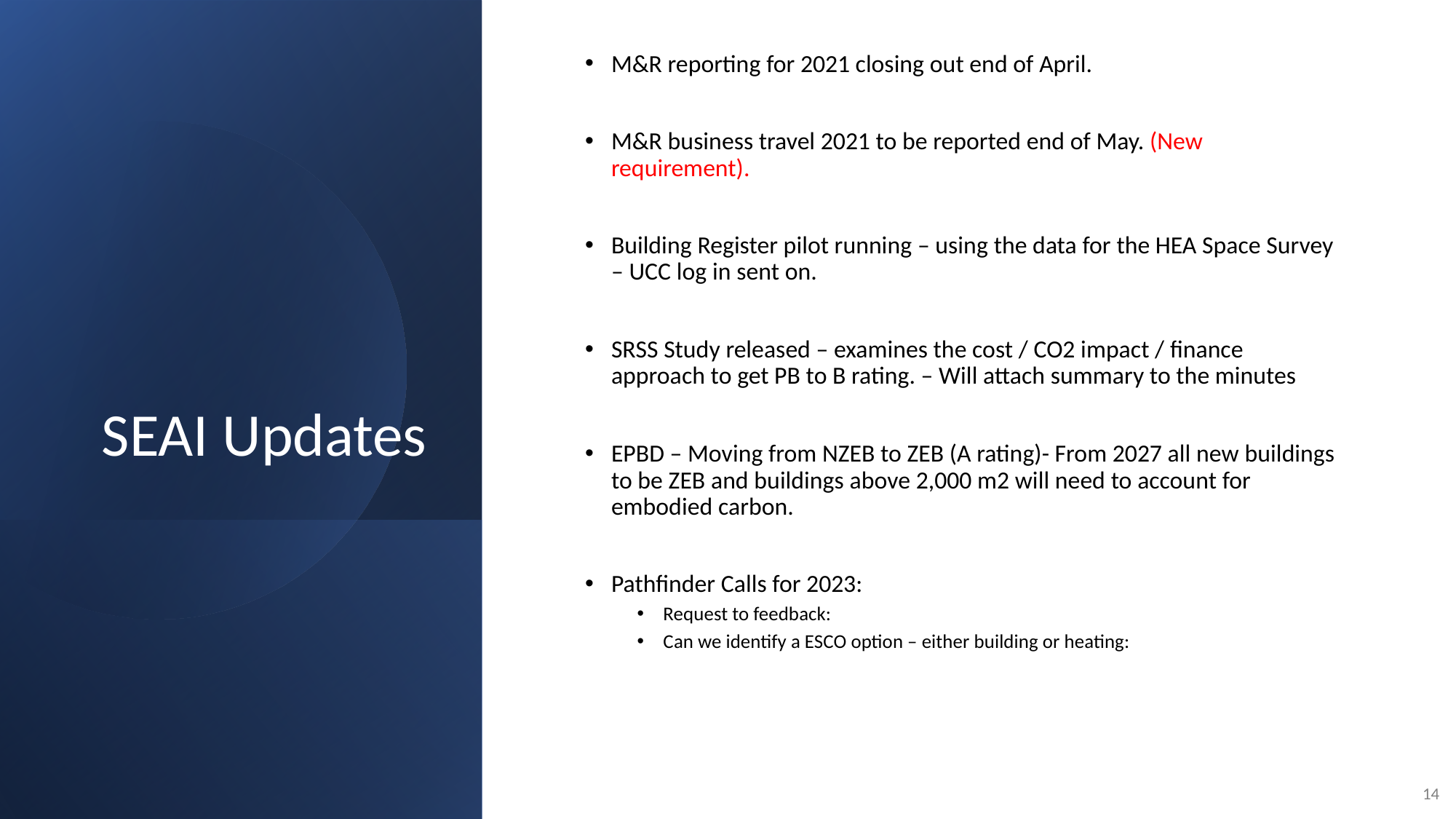

M&R reporting for 2021 closing out end of April.

M&R business travel 2021 to be reported end of May. (New requirement).

Building Register pilot running – using the data for the HEA Space Survey – UCC log in sent on.

SRSS Study released – examines the cost / CO2 impact / finance approach to get PB to B rating. – Will attach summary to the minutes

EPBD – Moving from NZEB to ZEB (A rating)- From 2027 all new buildings to be ZEB and buildings above 2,000 m2 will need to account for embodied carbon.

Pathfinder Calls for 2023:
Request to feedback:
Can we identify a ESCO option – either building or heating:

# SEAI Updates

14